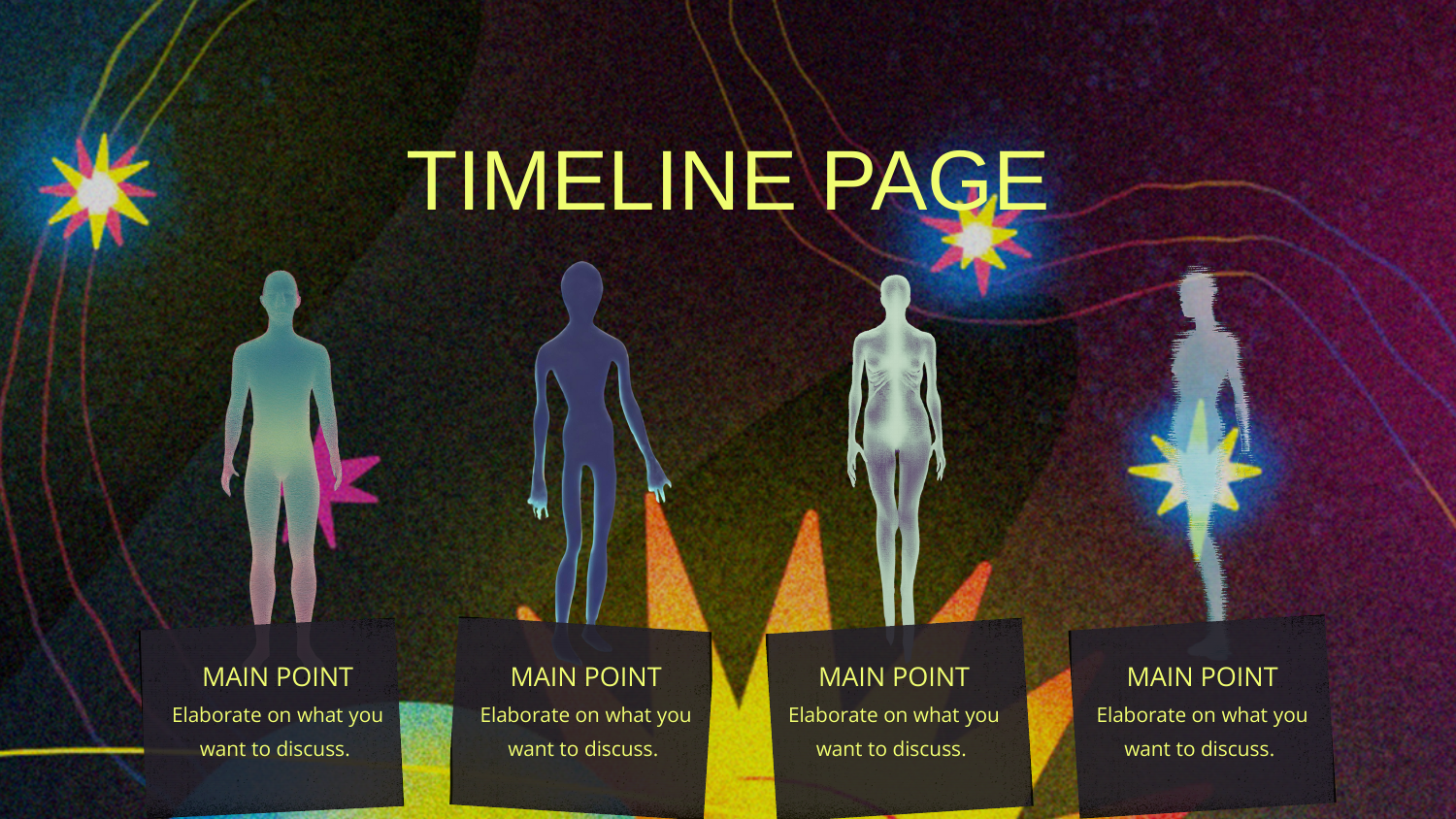

TIMELINE PAGE

MAIN POINT
Elaborate on what you want to discuss.
MAIN POINT
Elaborate on what you want to discuss.
MAIN POINT
Elaborate on what you want to discuss.
MAIN POINT
Elaborate on what you want to discuss.